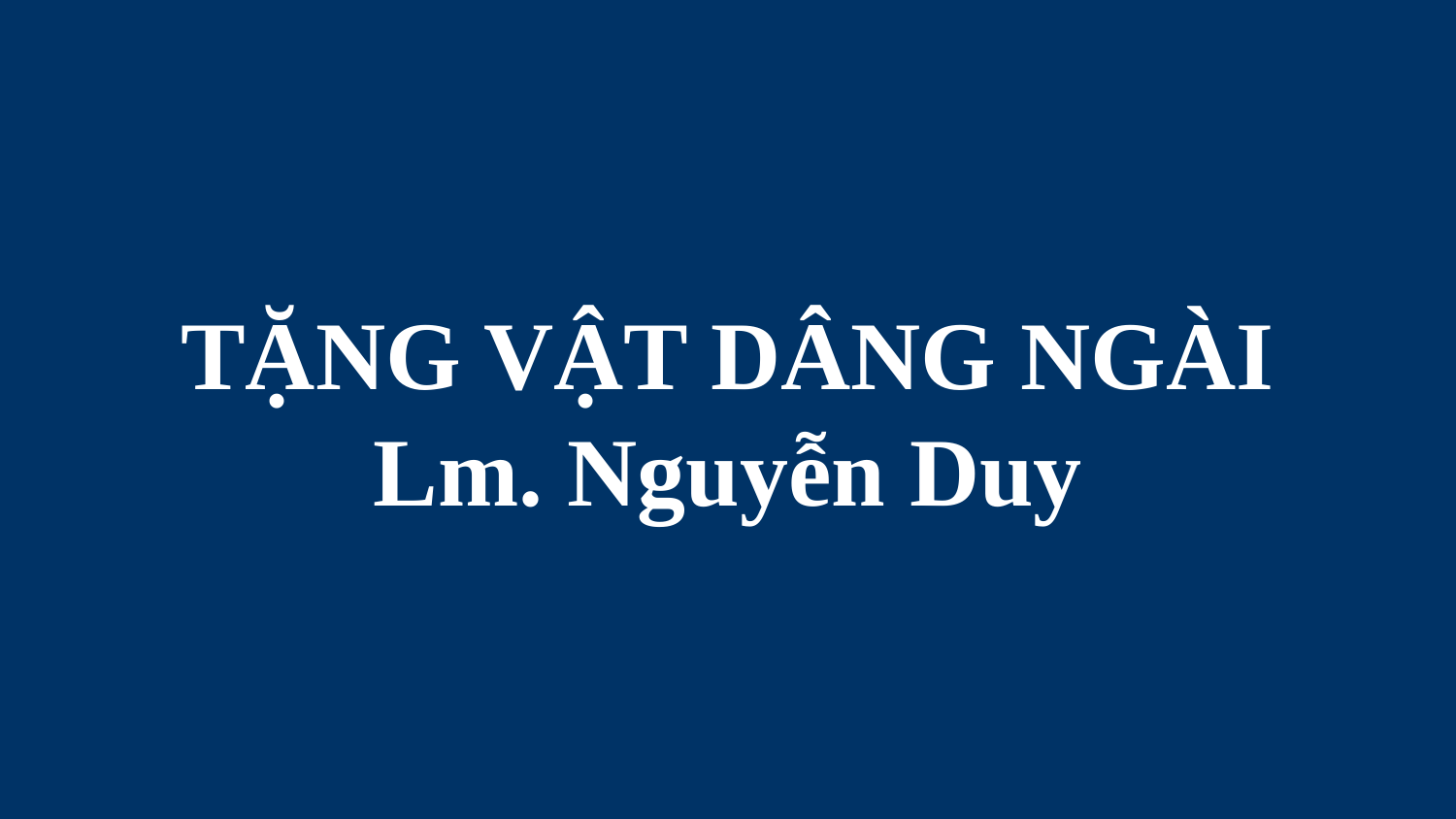

# TẶNG VẬT DÂNG NGÀI Lm. Nguyễn Duy